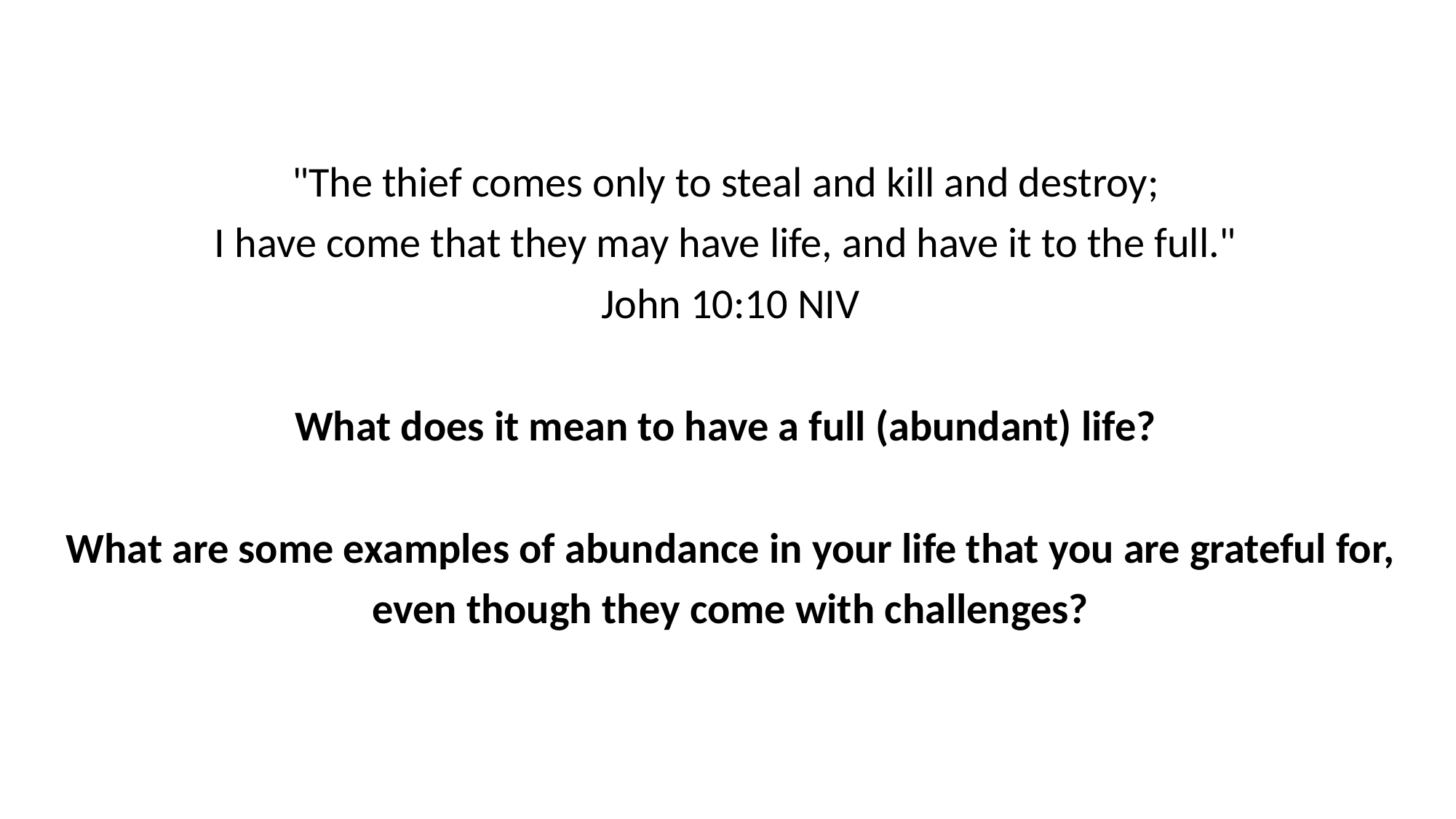

"The thief comes only to steal and kill and destroy;
I have come that they may have life, and have it to the full."
John 10:10 NIV

What does it mean to have a full (abundant) life?

What are some examples of abundance in your life that you are grateful for,
even though they come with challenges?